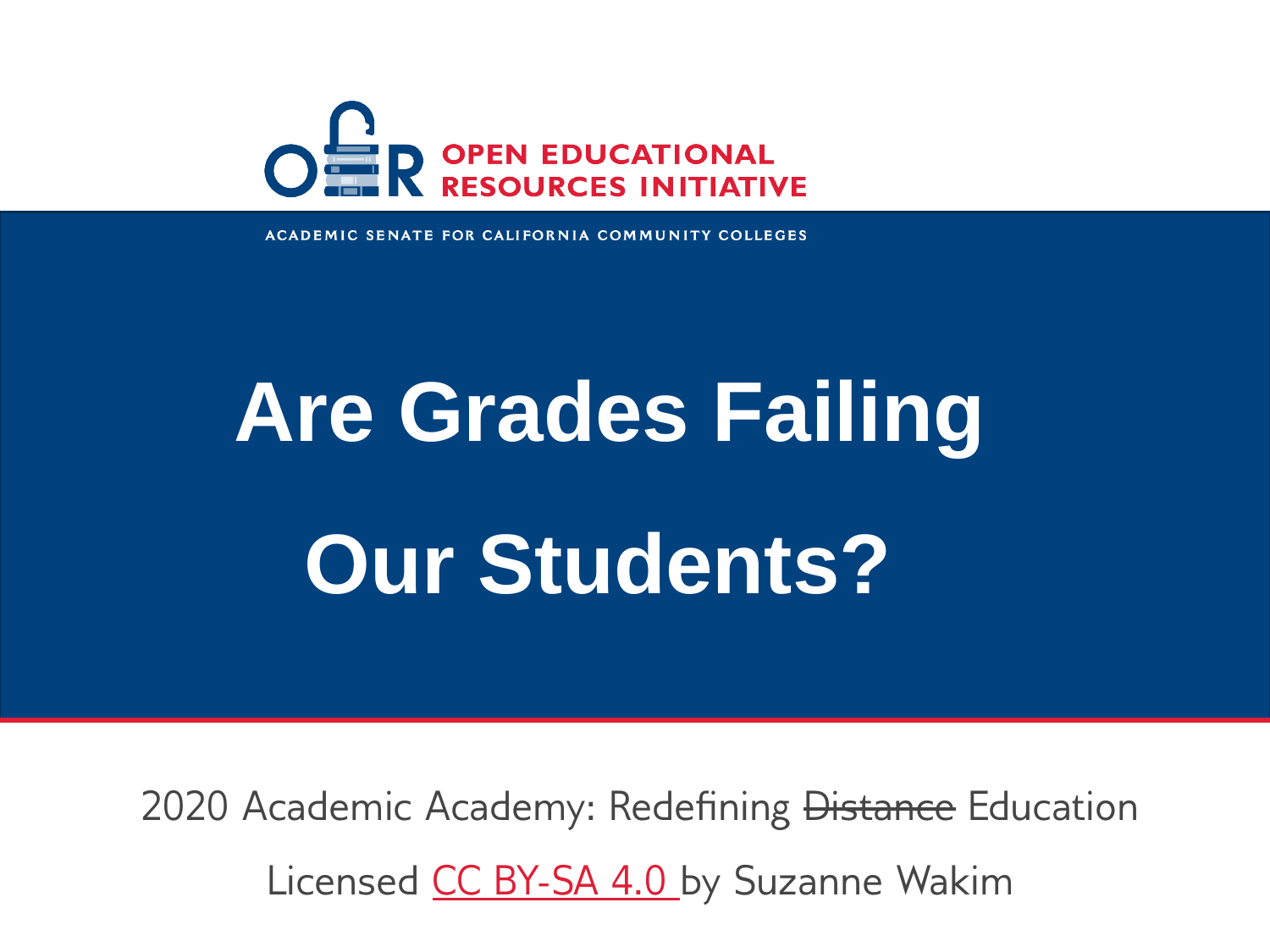

# Are Grades Failing Our Students?
2020 Academic Academy: Redefining Distance Education
Licensed CC BY-SA 4.0 by Suzanne Wakim